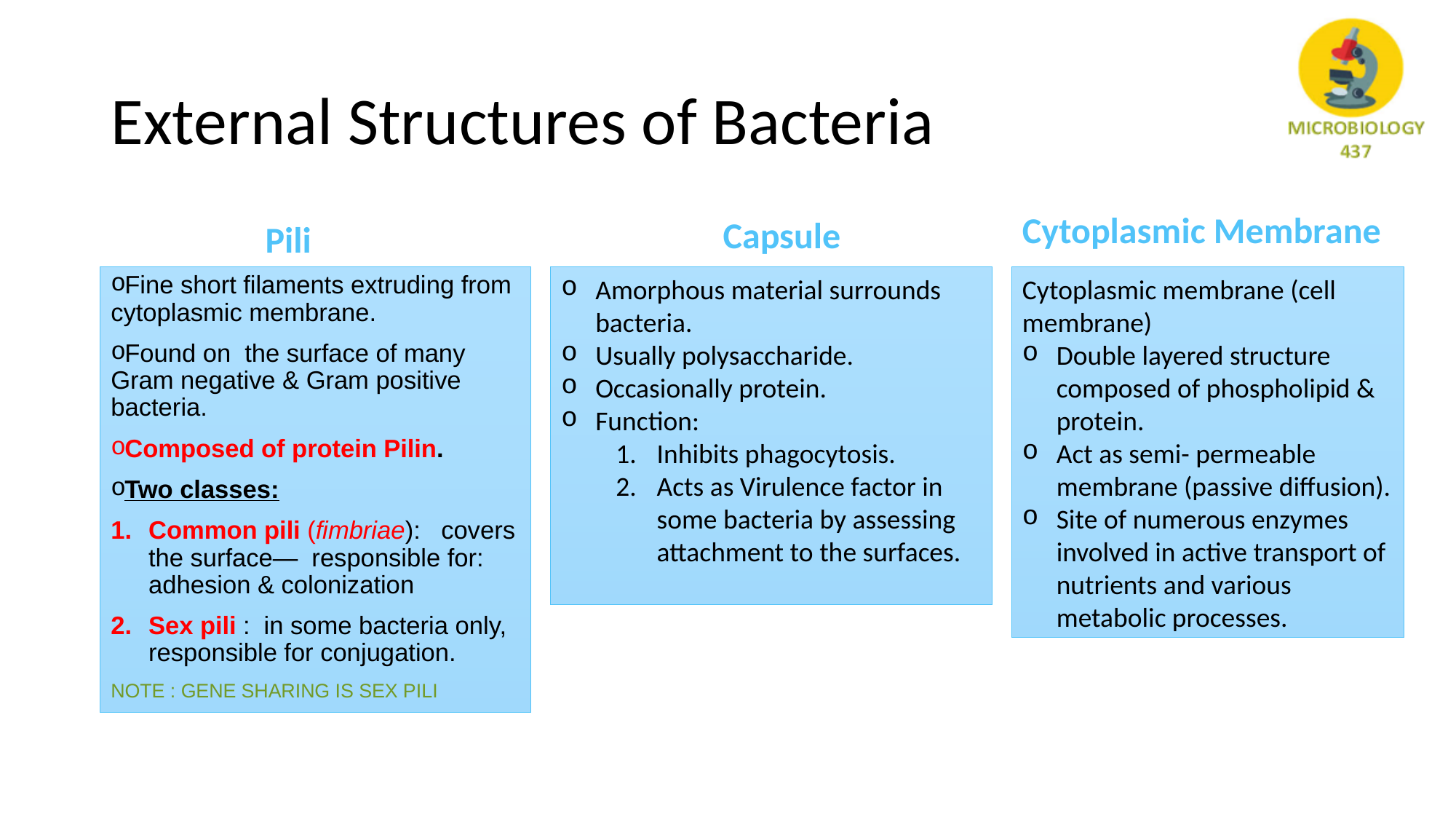

# External Structures of Bacteria
Cytoplasmic Membrane
Capsule
Pili
Amorphous material surrounds bacteria.
Usually polysaccharide.
Occasionally protein.
Function:
Inhibits phagocytosis.
Acts as Virulence factor in some bacteria by assessing attachment to the surfaces.

Cytoplasmic membrane (cell membrane)
Double layered structure composed of phospholipid & protein.
Act as semi- permeable  membrane (passive diffusion).
Site of numerous enzymes involved in active transport of nutrients and various metabolic processes.
Fine short filaments extruding from cytoplasmic membrane.
Found on  the surface of many Gram negative & Gram positive  bacteria.
Composed of protein Pilin.
Two classes:
Common pili (fimbriae):   covers the surface—  responsible for: adhesion & colonization
Sex pili :  in some bacteria only, responsible for conjugation.
NOTE : GENE SHARING IS SEX PILI